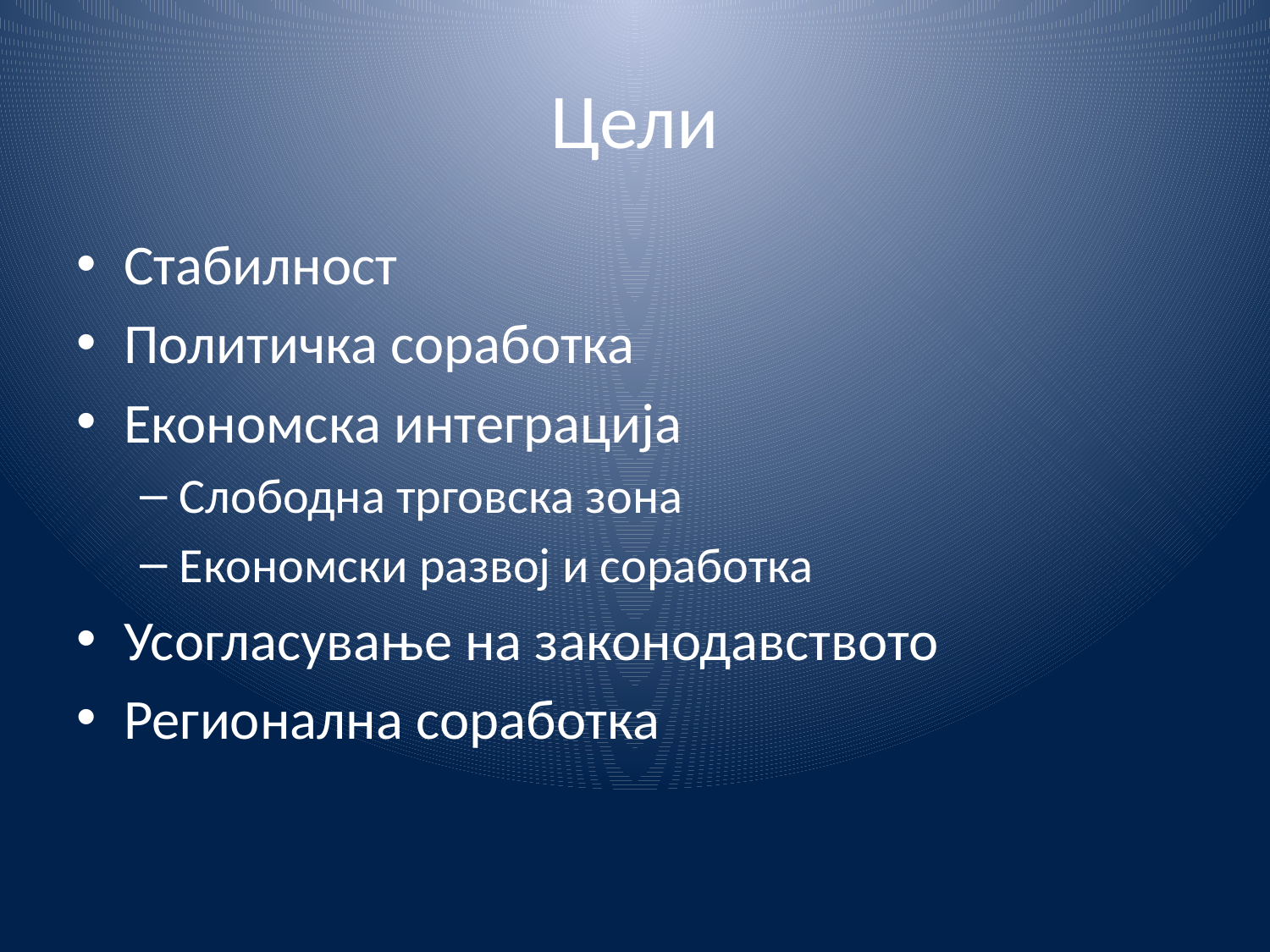

# Цели
Стабилност
Политичка соработка
Економска интеграција
Слободна трговска зона
Економски развој и соработка
Усогласување на законодавството
Регионална соработка